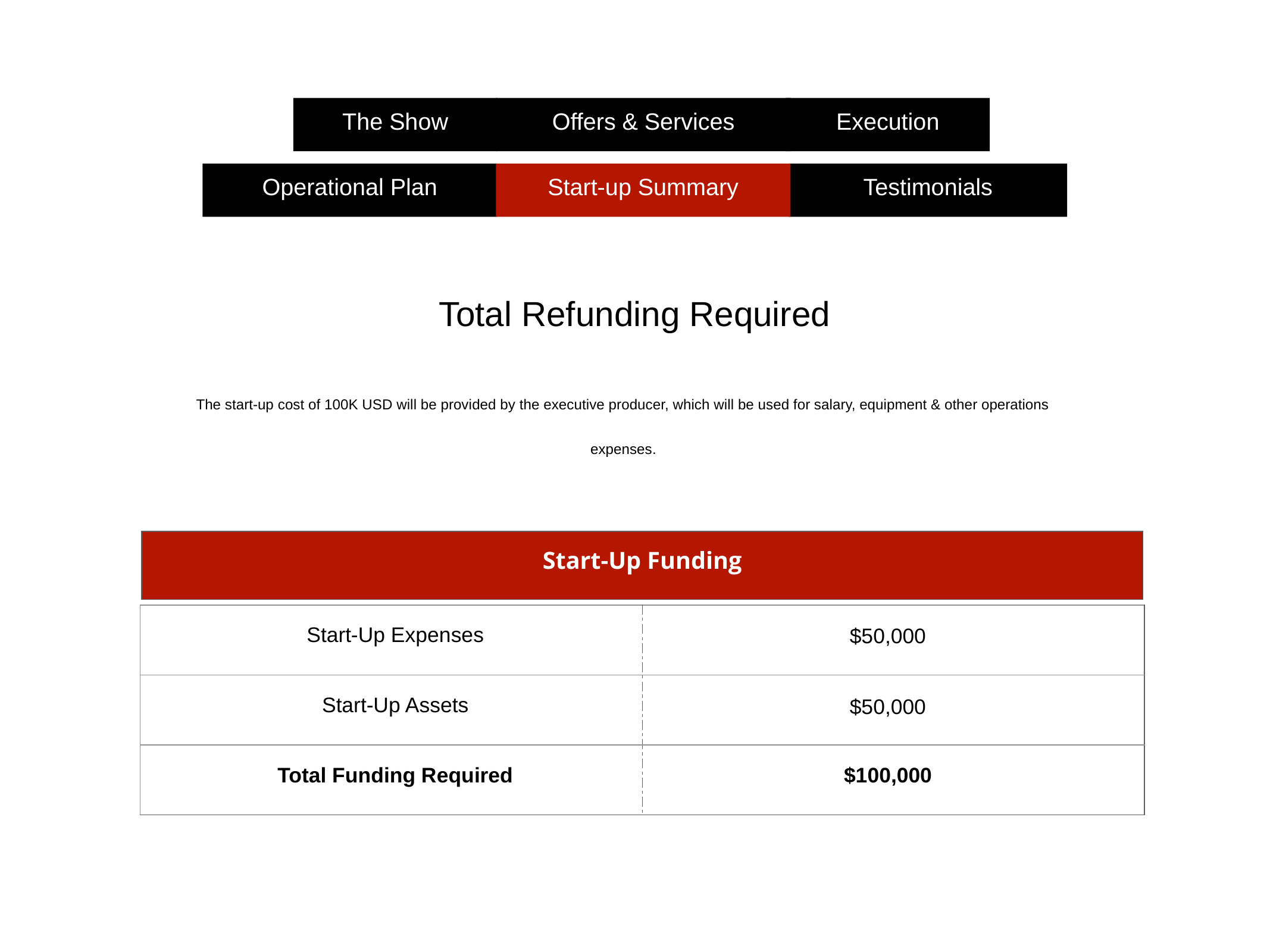

The Show
Offers & Services
Execution

Operational Plan
Start-up Summary
Testimonials

Total Refunding Required
The start-up cost of 100K USD will be provided by the executive producer, which will be used for salary, equipment & other operations expenses.
|  |
| --- |
Start-Up Funding
|  |  |
| --- | --- |
|  |  |
|  |  |
Start-Up Expenses
$50,000
Start-Up Assets
$50,000
Total Funding Required
$100,000